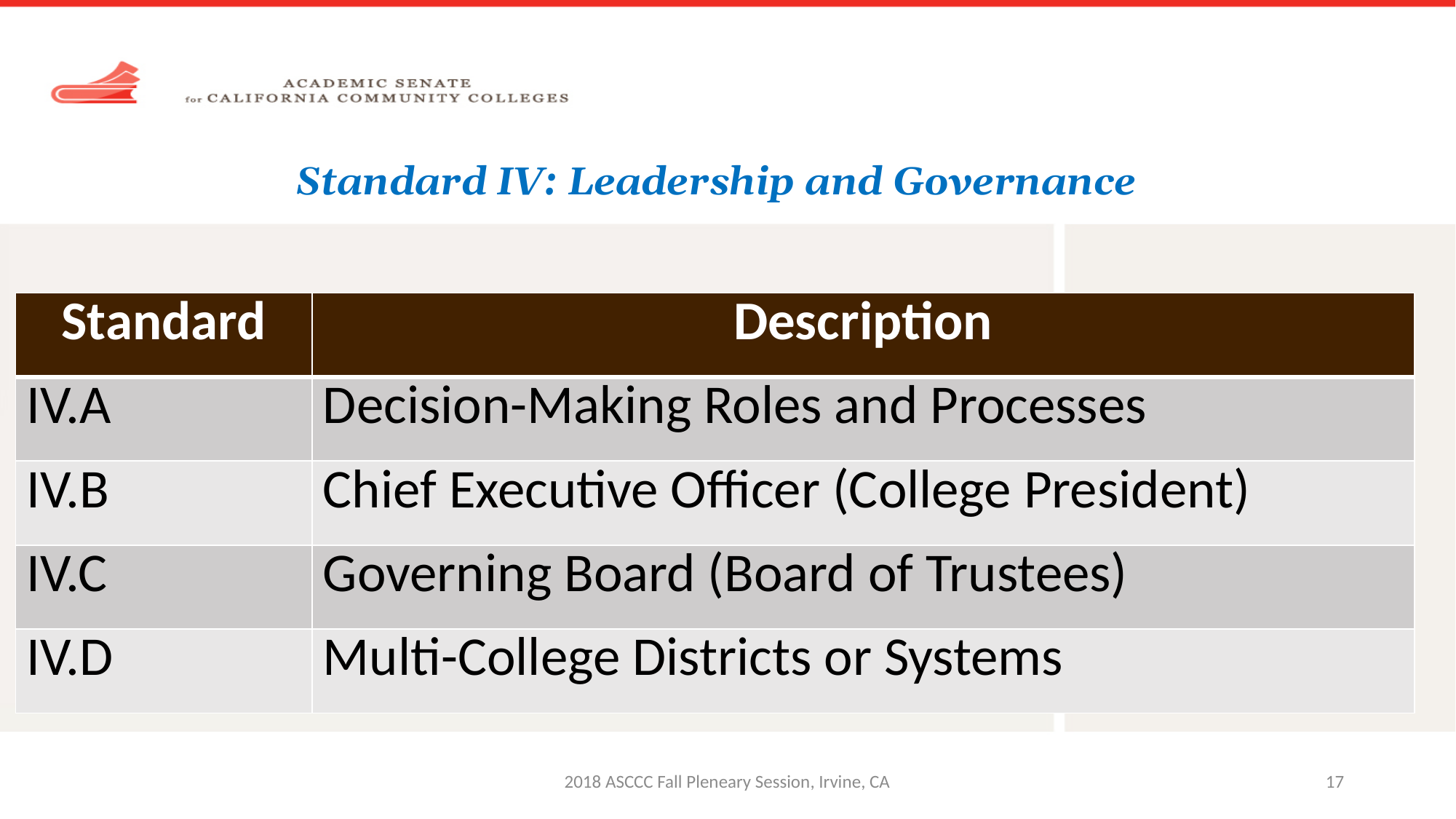

# Standard IV: Leadership and Governance
| Standard | Description |
| --- | --- |
| IV.A | Decision-Making Roles and Processes |
| IV.B | Chief Executive Officer (College President) |
| IV.C | Governing Board (Board of Trustees) |
| IV.D | Multi-College Districts or Systems |
2018 ASCCC Fall Pleneary Session, Irvine, CA
17